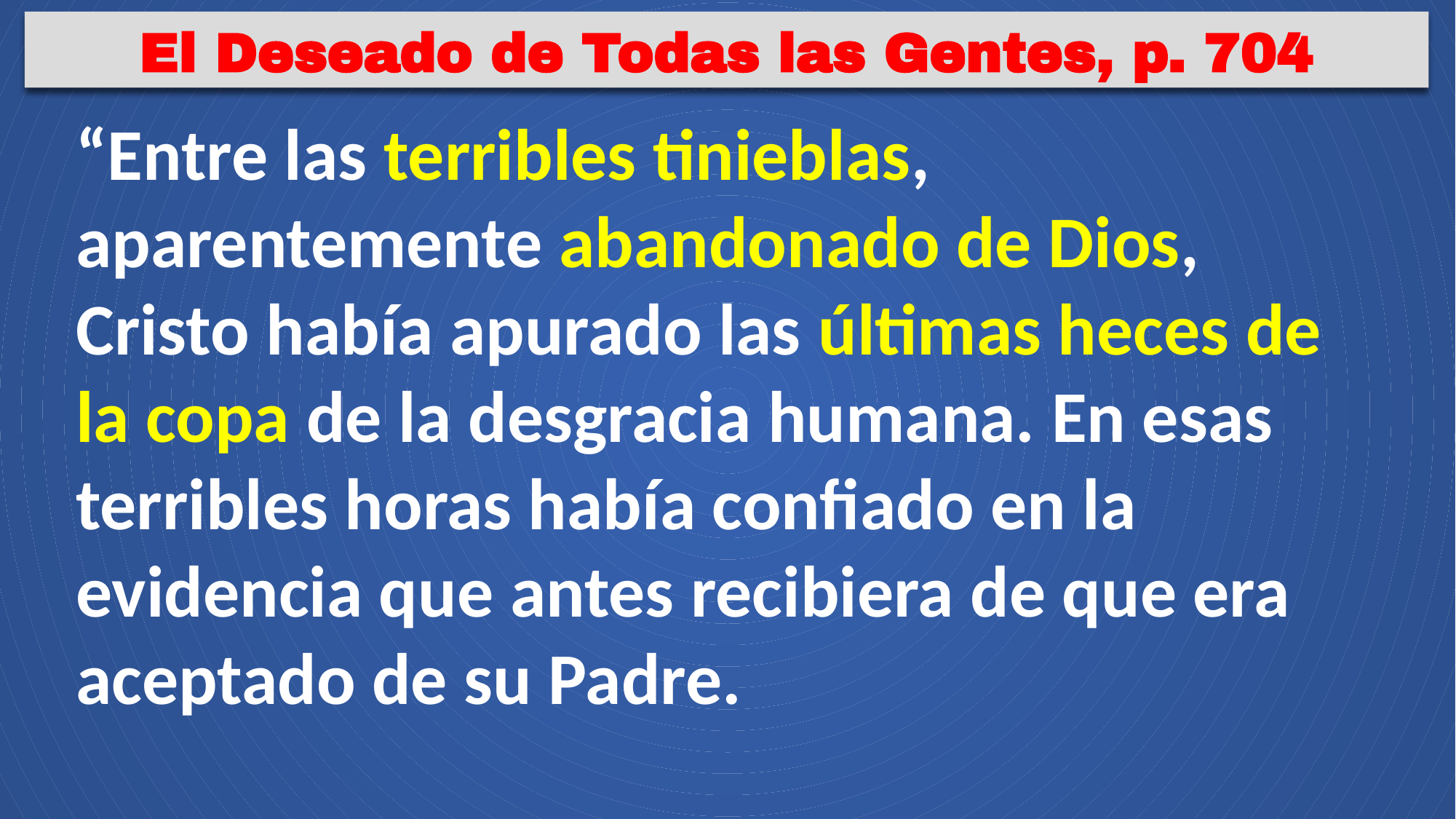

El Deseado de Todas las Gentes, p. 704
“Entre las terribles tinieblas, aparentemente abandonado de Dios, Cristo había apurado las últimas heces de la copa de la desgracia humana. En esas terribles horas había confiado en la evidencia que antes recibiera de que era aceptado de su Padre.